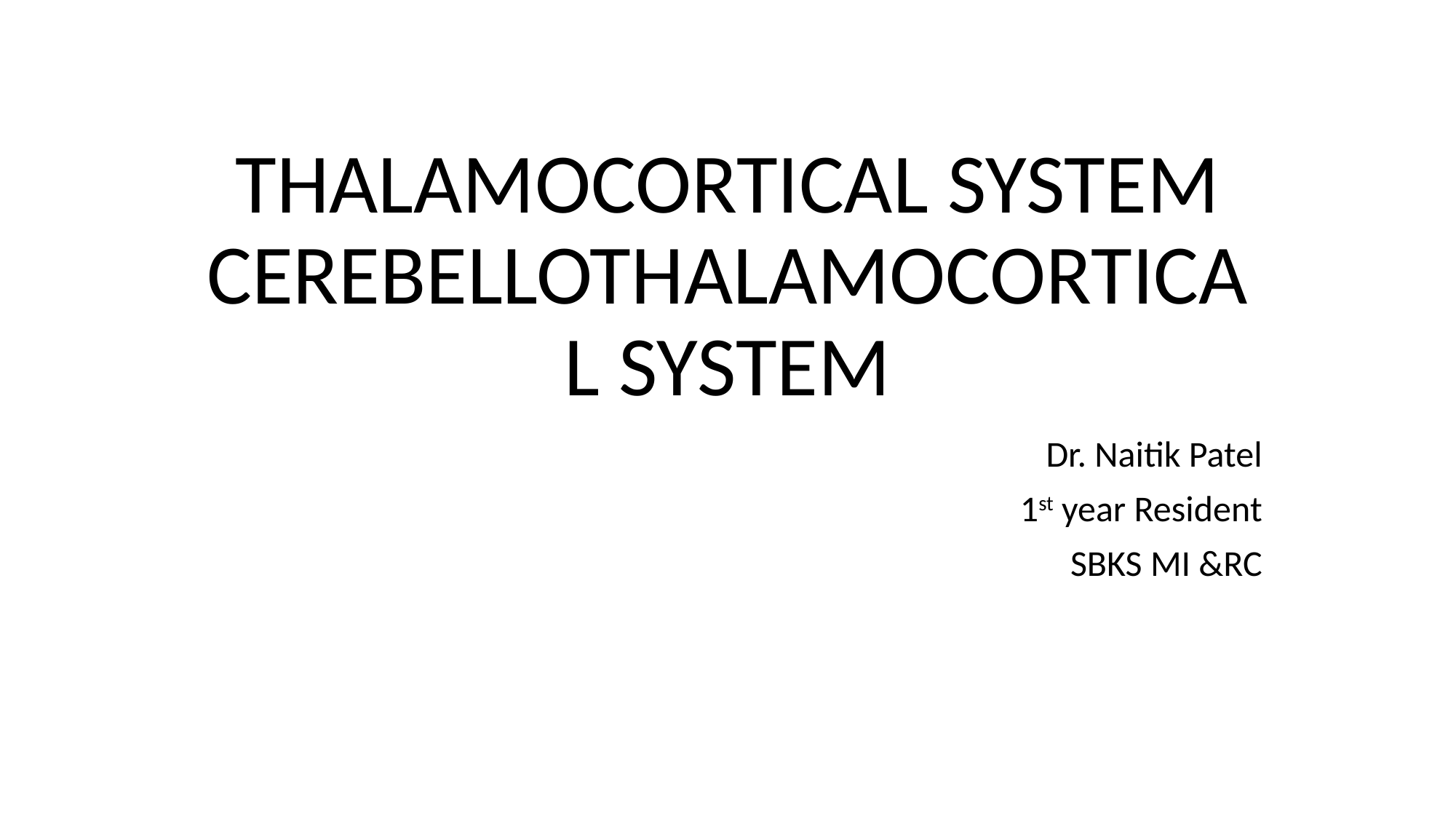

# THALAMOCORTICAL SYSTEM CEREBELLOTHALAMOCORTICAL SYSTEM
Dr. Naitik Patel
1st year Resident
SBKS MI &RC